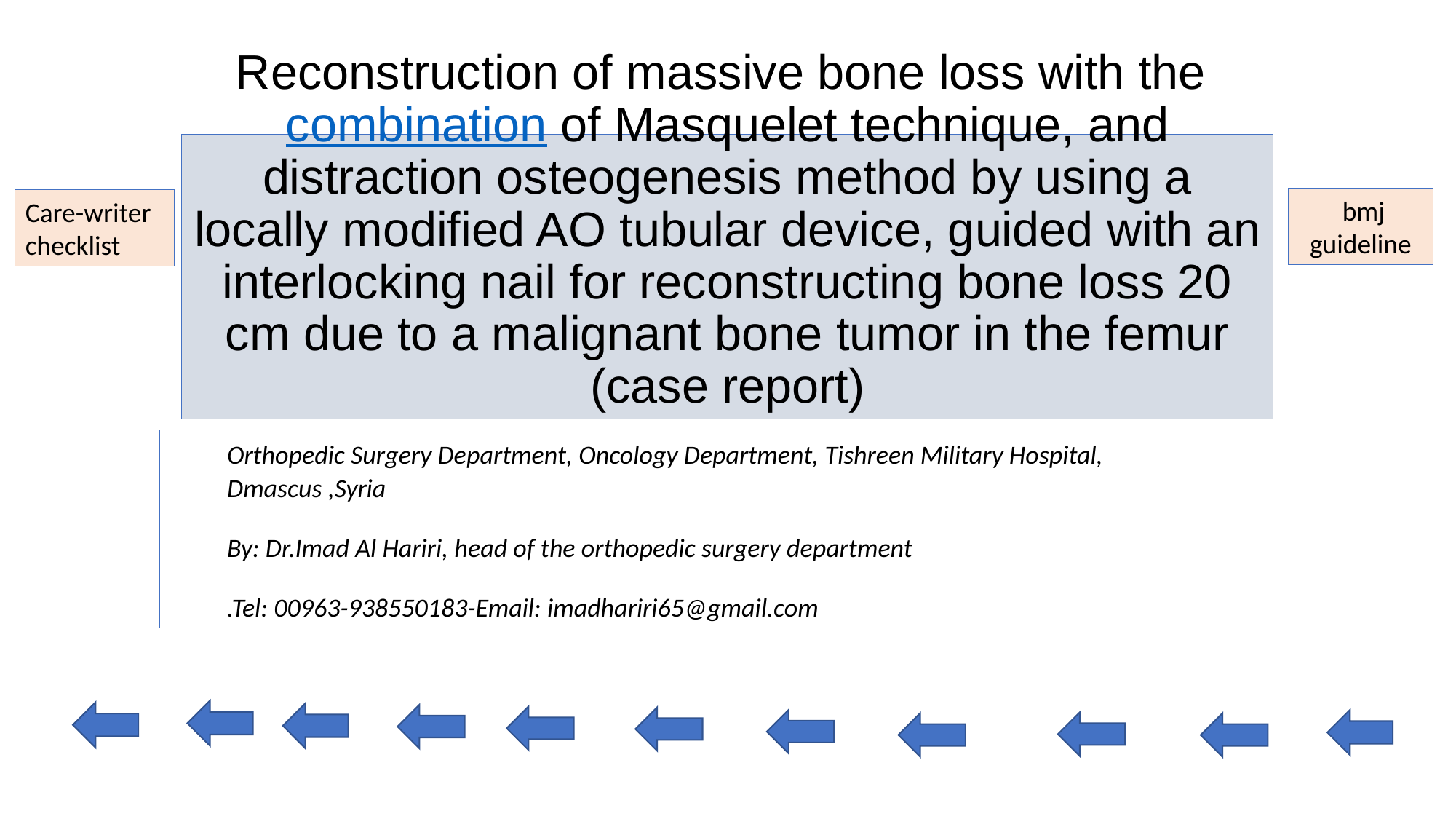

# Reconstruction of massive bone loss with the combination of Masquelet technique, and distraction osteogenesis method by using a locally modified AO tubular device, guided with an interlocking nail for reconstructing bone loss 20 cm due to a malignant bone tumor in the femur (case report)
 bmj guideline
Care-writer checklist
Orthopedic Surgery Department, Oncology Department, Tishreen Military Hospital, Dmascus ,Syria
By: Dr.Imad Al Hariri, head of the orthopedic surgery department
.Tel: 00963-938550183-Email: imadhariri65@gmail.com